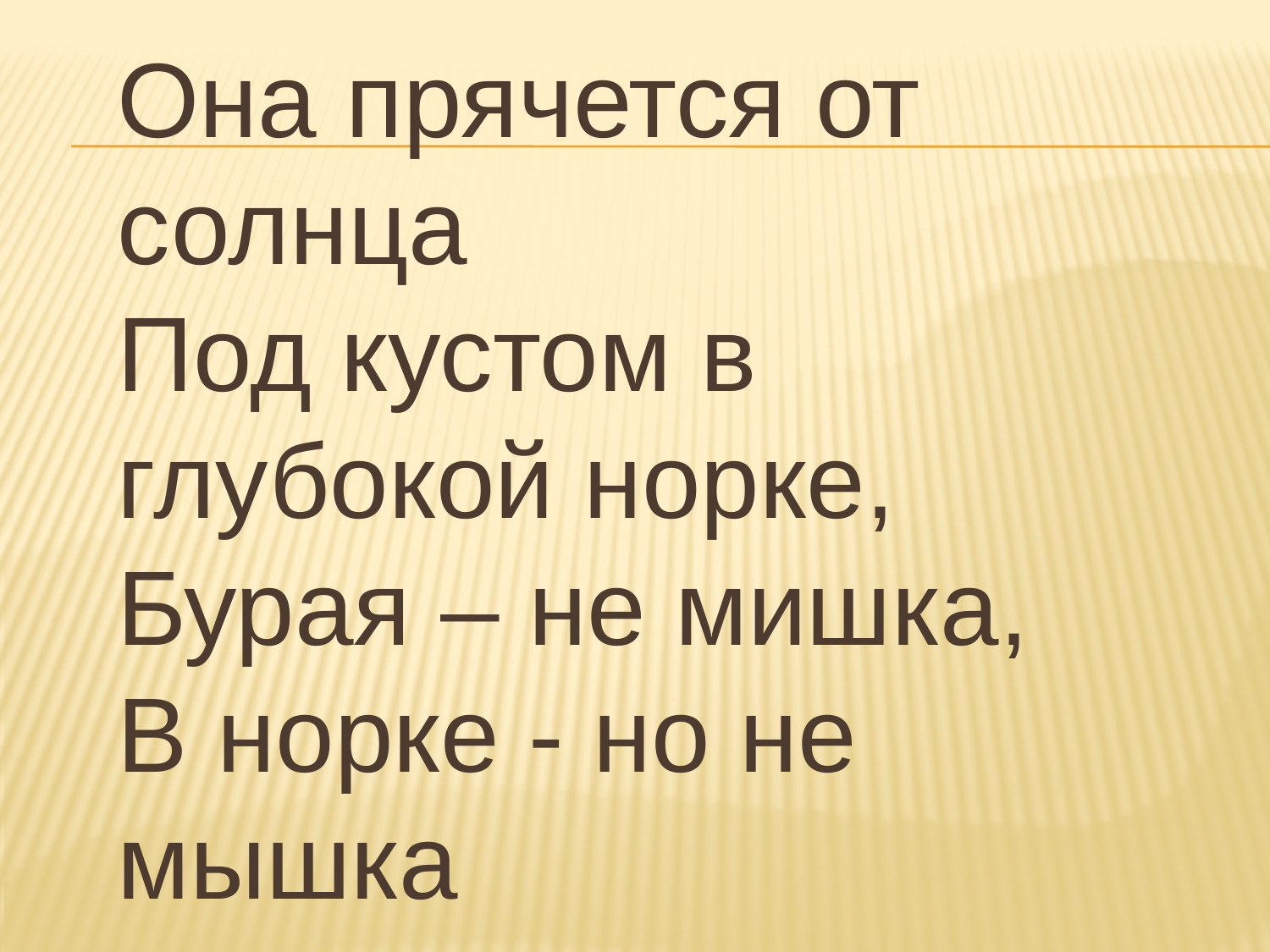

Она прячется от солнца
Под кустом в глубокой норке,
Бурая – не мишка,
В норке - но не мышка